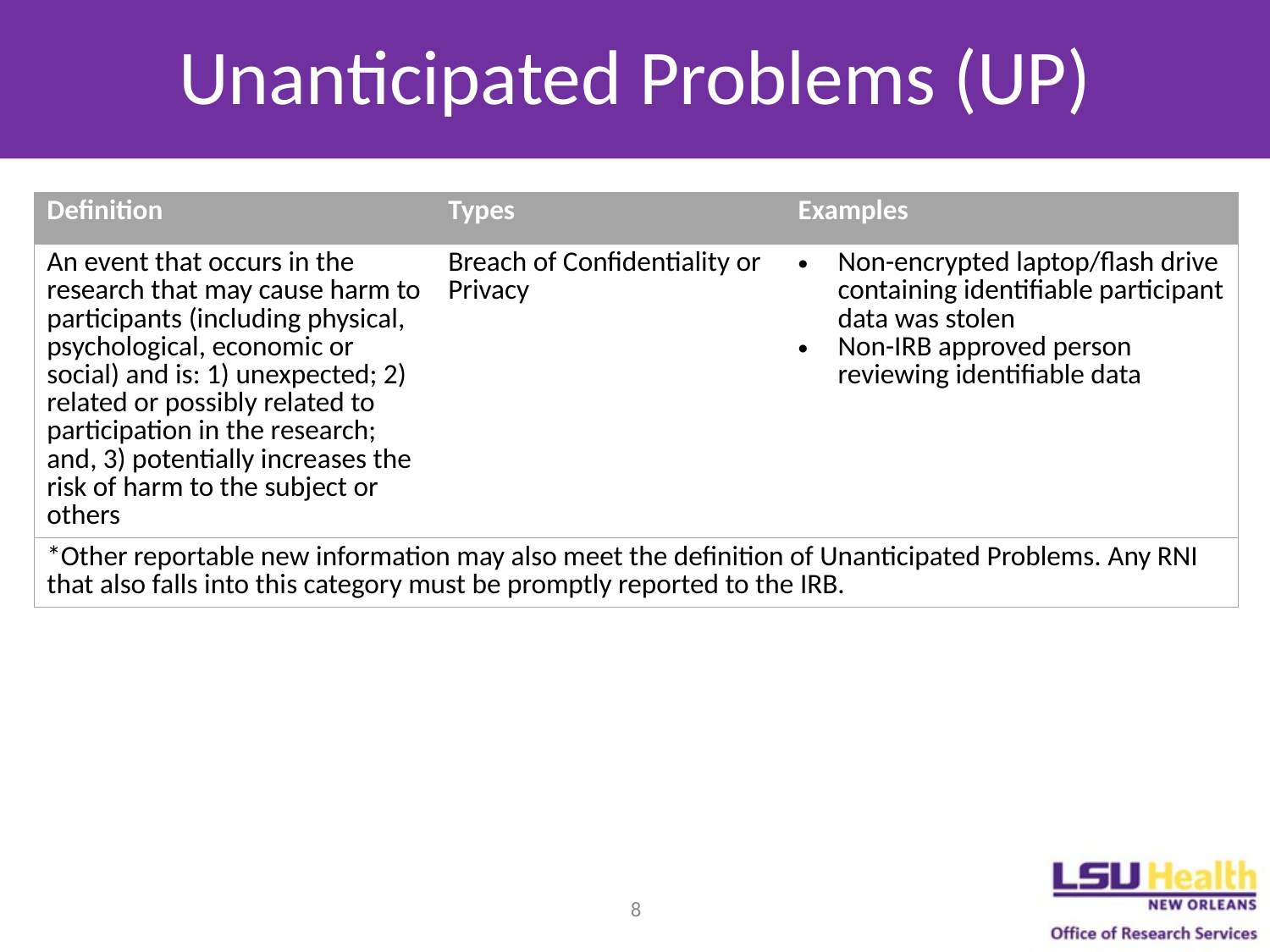

# Unanticipated Problems (UP)
| Definition | Types | Examples |
| --- | --- | --- |
| An event that occurs in the research that may cause harm to participants (including physical, psychological, economic or social) and is: 1) unexpected; 2) related or possibly related to participation in the research; and, 3) potentially increases the risk of harm to the subject or others | Breach of Confidentiality or Privacy | Non-encrypted laptop/flash drive containing identifiable participant data was stolen Non-IRB approved person reviewing identifiable data |
| \*Other reportable new information may also meet the definition of Unanticipated Problems. Any RNI that also falls into this category must be promptly reported to the IRB. |  |  |
8